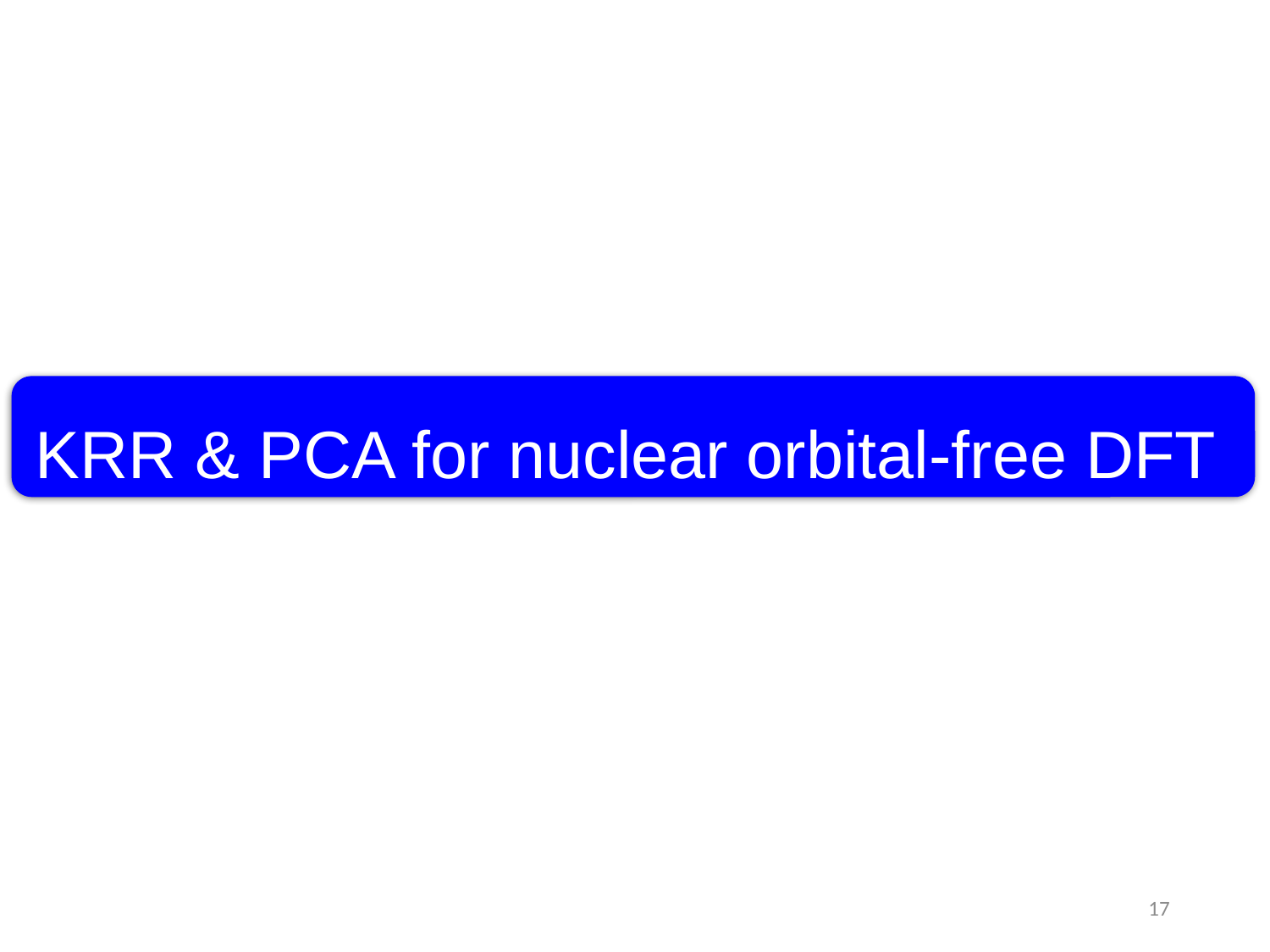

KRR & PCA for nuclear orbital-free DFT

17